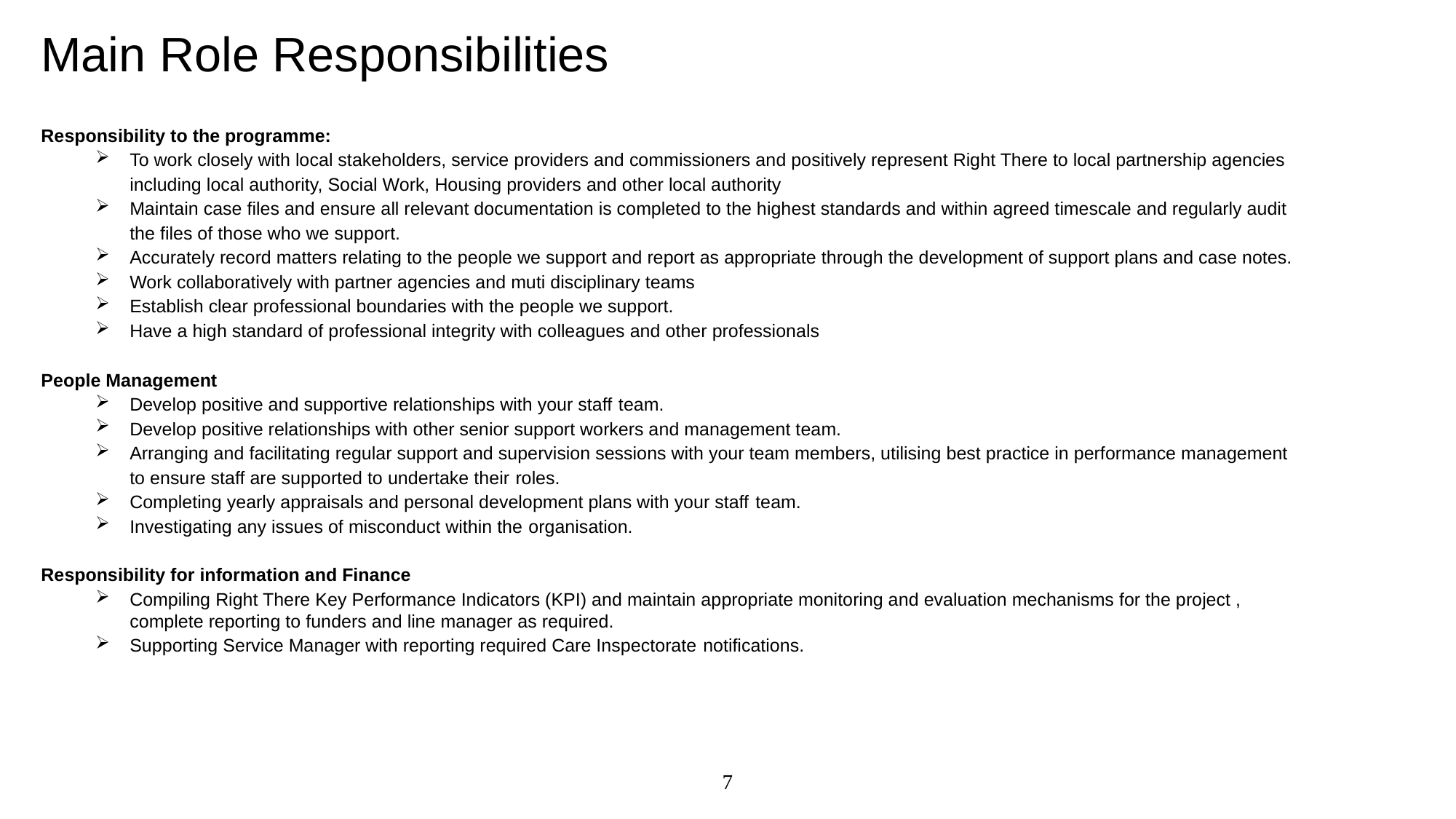

Main Role Responsibilities
Responsibility to the programme:
To work closely with local stakeholders, service providers and commissioners and positively represent Right There to local partnership agencies including local authority, Social Work, Housing providers and other local authority
Maintain case files and ensure all relevant documentation is completed to the highest standards and within agreed timescale and regularly audit the files of those who we support.
Accurately record matters relating to the people we support and report as appropriate through the development of support plans and case notes.
Work collaboratively with partner agencies and muti disciplinary teams
Establish clear professional boundaries with the people we support.
Have a high standard of professional integrity with colleagues and other professionals

People Management
Develop positive and supportive relationships with your staff team.
Develop positive relationships with other senior support workers and management team.
Arranging and facilitating regular support and supervision sessions with your team members, utilising best practice in performance management to ensure staff are supported to undertake their roles.
Completing yearly appraisals and personal development plans with your staff team.
Investigating any issues of misconduct within the organisation.

Responsibility for information and Finance
Compiling Right There Key Performance Indicators (KPI) and maintain appropriate monitoring and evaluation mechanisms for the project , complete reporting to funders and line manager as required.
Supporting Service Manager with reporting required Care Inspectorate notifications.

7